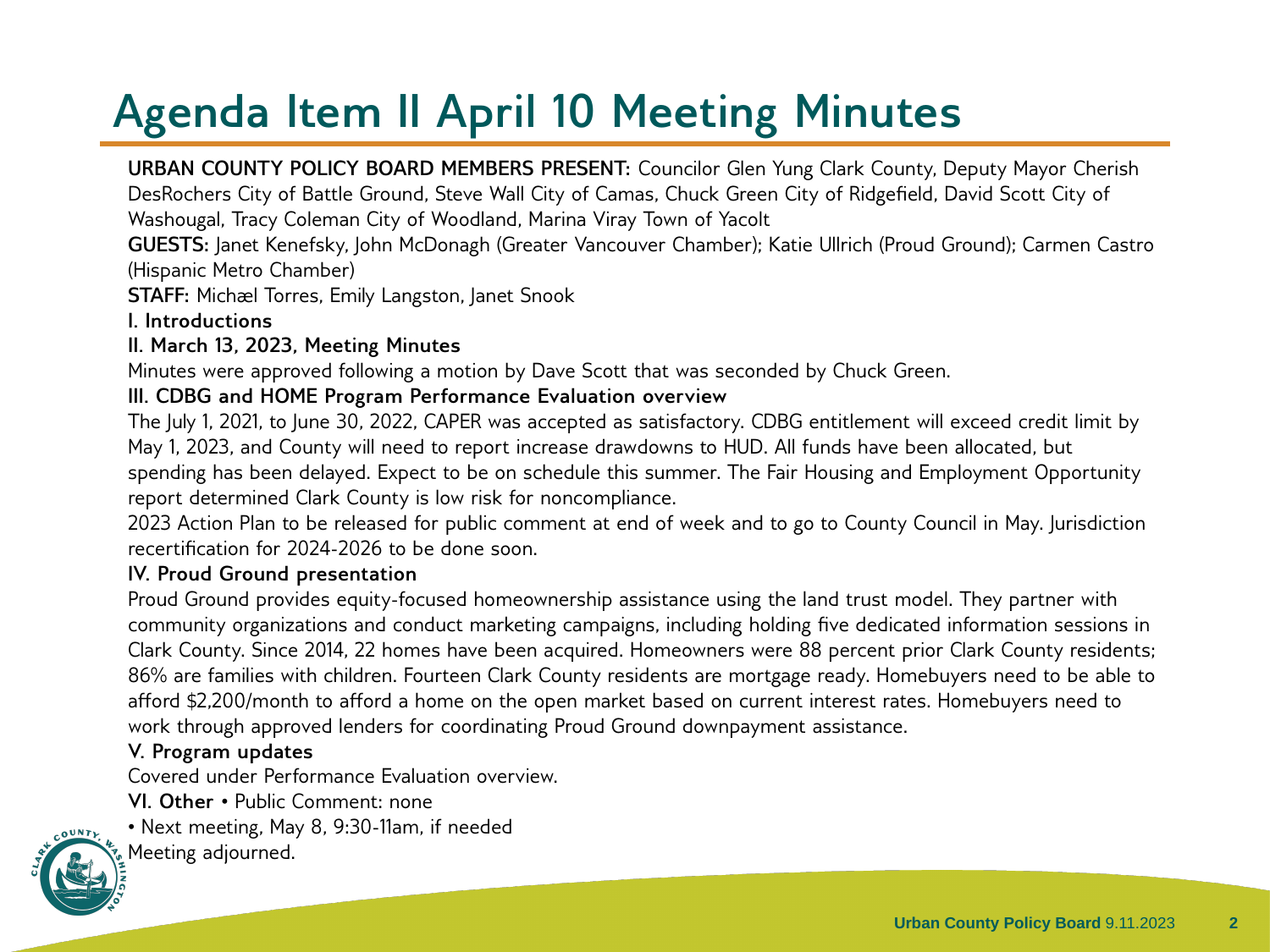

# Agenda Item II April 10 Meeting Minutes
URBAN COUNTY POLICY BOARD MEMBERS PRESENT: Councilor Glen Yung Clark County, Deputy Mayor Cherish DesRochers City of Battle Ground, Steve Wall City of Camas, Chuck Green City of Ridgefield, David Scott City of Washougal, Tracy Coleman City of Woodland, Marina Viray Town of Yacolt
GUESTS: Janet Kenefsky, John McDonagh (Greater Vancouver Chamber); Katie Ullrich (Proud Ground); Carmen Castro (Hispanic Metro Chamber)
STAFF: Michael Torres, Emily Langston, Janet Snook
I. Introductions
II. March 13, 2023, Meeting Minutes
Minutes were approved following a motion by Dave Scott that was seconded by Chuck Green.
III. CDBG and HOME Program Performance Evaluation overview
The July 1, 2021, to June 30, 2022, CAPER was accepted as satisfactory. CDBG entitlement will exceed credit limit by May 1, 2023, and County will need to report increase drawdowns to HUD. All funds have been allocated, but spending has been delayed. Expect to be on schedule this summer. The Fair Housing and Employment Opportunity report determined Clark County is low risk for noncompliance.
2023 Action Plan to be released for public comment at end of week and to go to County Council in May. Jurisdiction recertification for 2024-2026 to be done soon.
IV. Proud Ground presentation
Proud Ground provides equity-focused homeownership assistance using the land trust model. They partner with community organizations and conduct marketing campaigns, including holding five dedicated information sessions in Clark County. Since 2014, 22 homes have been acquired. Homeowners were 88 percent prior Clark County residents; 86% are families with children. Fourteen Clark County residents are mortgage ready. Homebuyers need to be able to afford $2,200/month to afford a home on the open market based on current interest rates. Homebuyers need to work through approved lenders for coordinating Proud Ground downpayment assistance.
V. Program updates
Covered under Performance Evaluation overview.
VI. Other • Public Comment: none
• Next meeting, May 8, 9:30-11am, if needed
Meeting adjourned.
Urban County Policy Board
9.11.2023
2